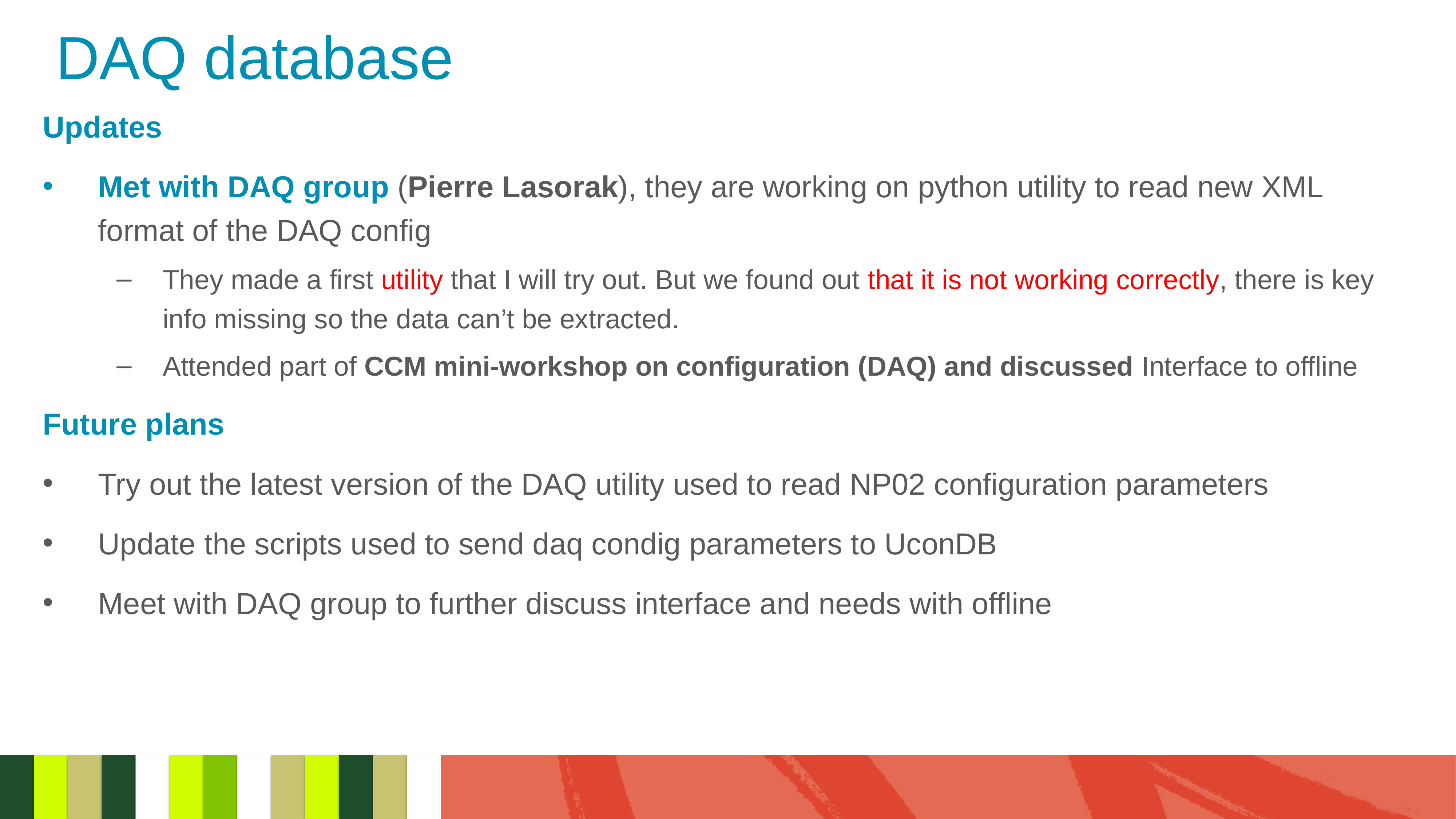

DAQ database
Updates
Met with DAQ group (Pierre Lasorak), they are working on python utility to read new XML format of the DAQ config
They made a first utility that I will try out. But we found out that it is not working correctly, there is key info missing so the data can’t be extracted.
Attended part of CCM mini-workshop on configuration (DAQ) and discussed Interface to offline
Future plans
Try out the latest version of the DAQ utility used to read NP02 configuration parameters
Update the scripts used to send daq condig parameters to UconDB
Meet with DAQ group to further discuss interface and needs with offline